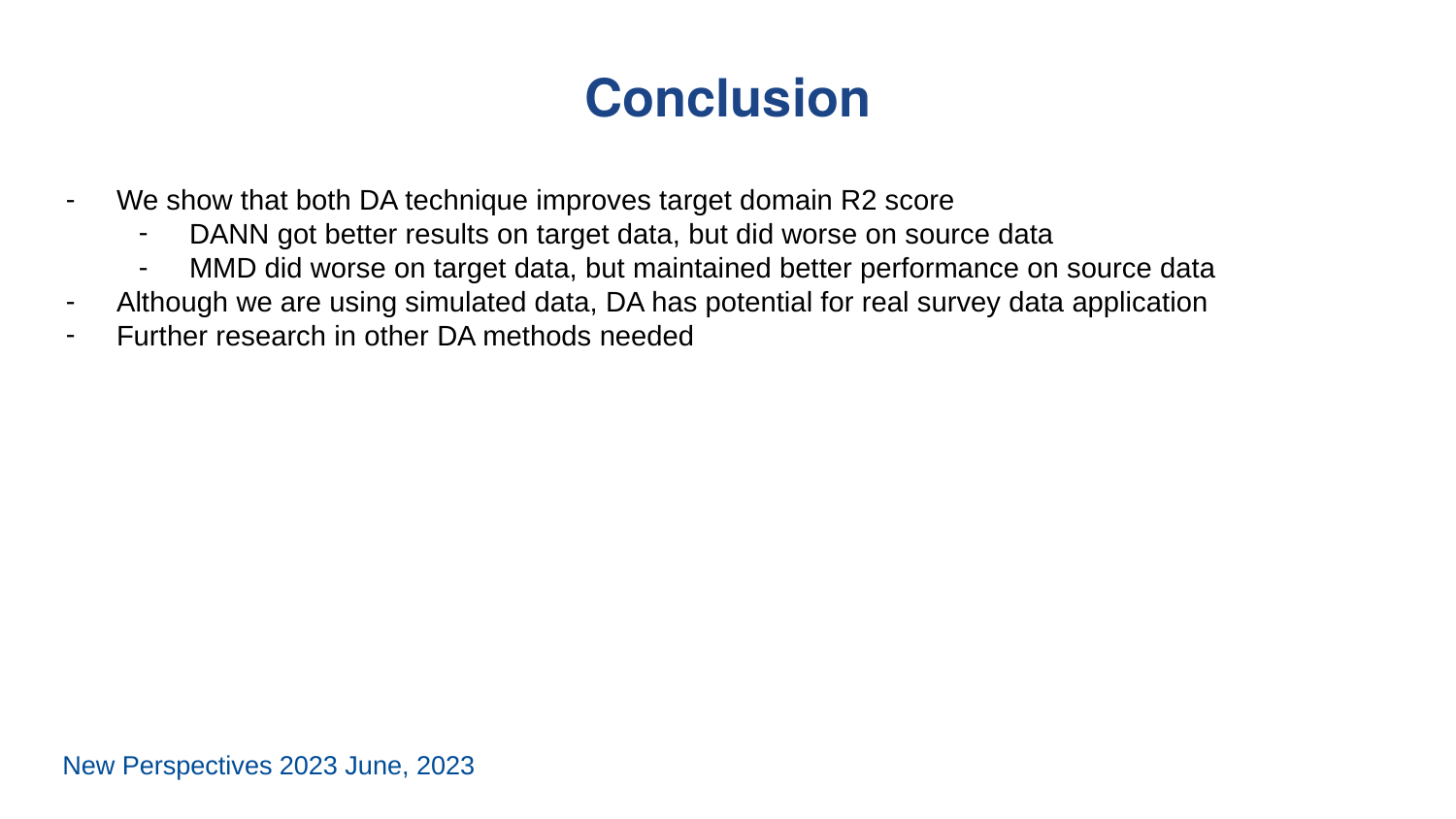

Conclusion
We show that both DA technique improves target domain R2 score
DANN got better results on target data, but did worse on source data
MMD did worse on target data, but maintained better performance on source data
Although we are using simulated data, DA has potential for real survey data application
Further research in other DA methods needed
New Perspectives 2023 June, 2023